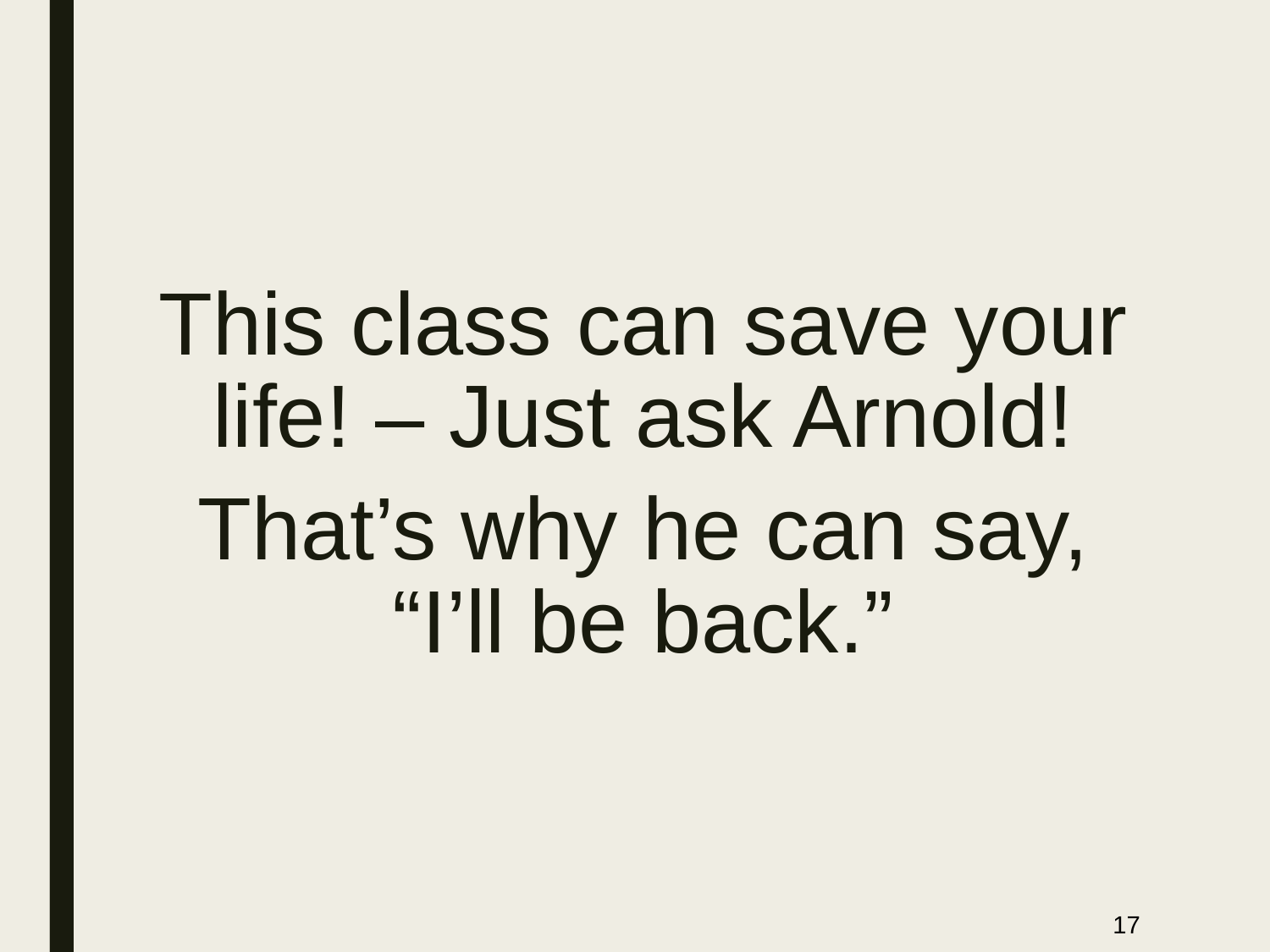

This class can save your life! – Just ask Arnold!
That’s why he can say, “I’ll be back.”
17